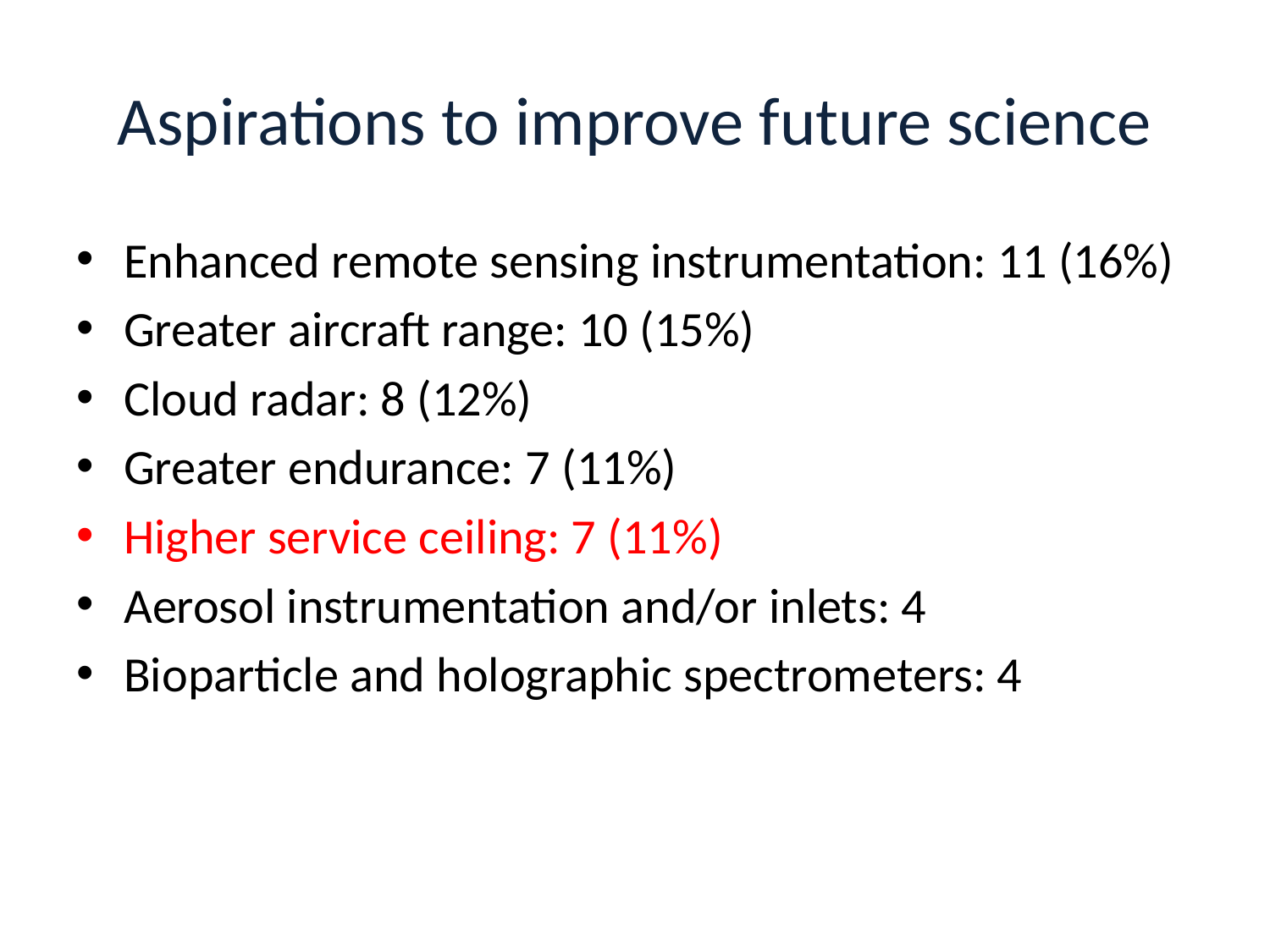

# Aspirations to improve future science
Enhanced remote sensing instrumentation: 11 (16%)
Greater aircraft range: 10 (15%)
Cloud radar: 8 (12%)
Greater endurance: 7 (11%)
Higher service ceiling: 7 (11%)
Aerosol instrumentation and/or inlets: 4
Bioparticle and holographic spectrometers: 4